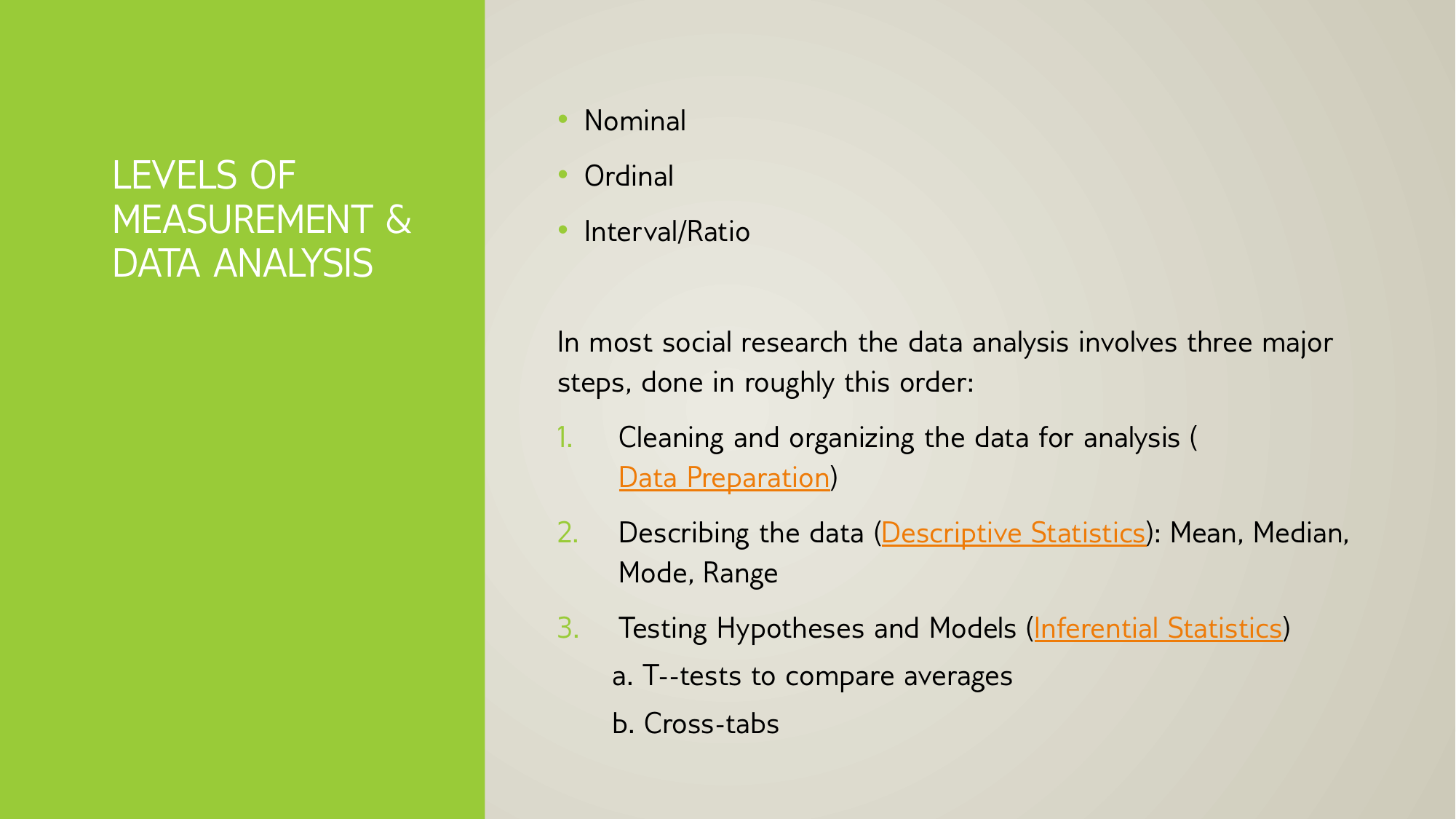

Nominal
Ordinal
Interval/Ratio

In most social research the data analysis involves three major steps, done in roughly this order:
Cleaning and organizing the data for analysis (Data Preparation)
Describing the data (Descriptive Statistics): Mean, Median, Mode, Range
Testing Hypotheses and Models (Inferential Statistics)
a. T--tests to compare averages
b. Cross-tabs

# Levels of Measurement & Data Analysis